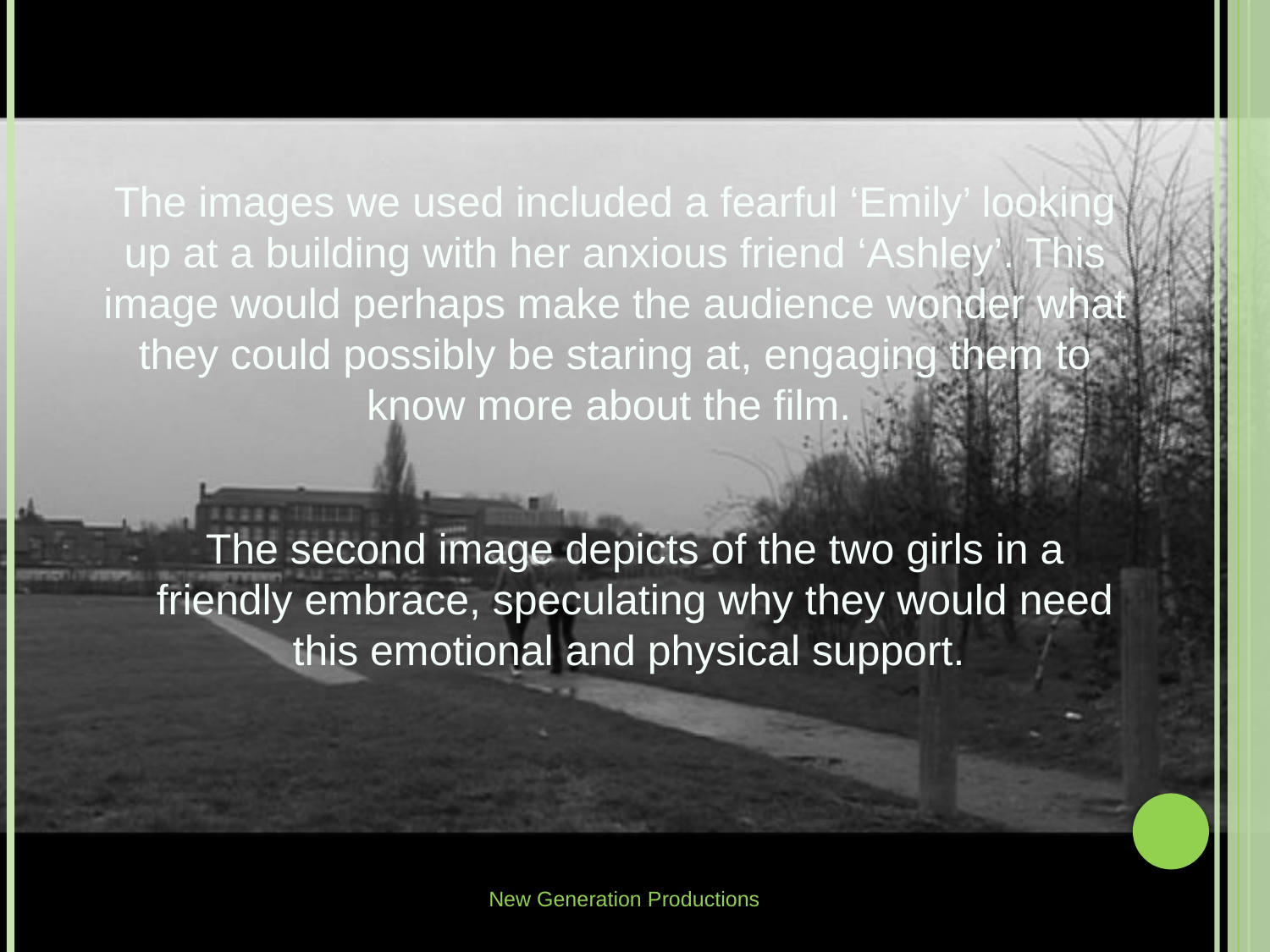

The images we used included a fearful ‘Emily’ looking up at a building with her anxious friend ‘Ashley’. This image would perhaps make the audience wonder what they could possibly be staring at, engaging them to know more about the film.
The second image depicts of the two girls in a friendly embrace, speculating why they would need this emotional and physical support.

New Generation Productions